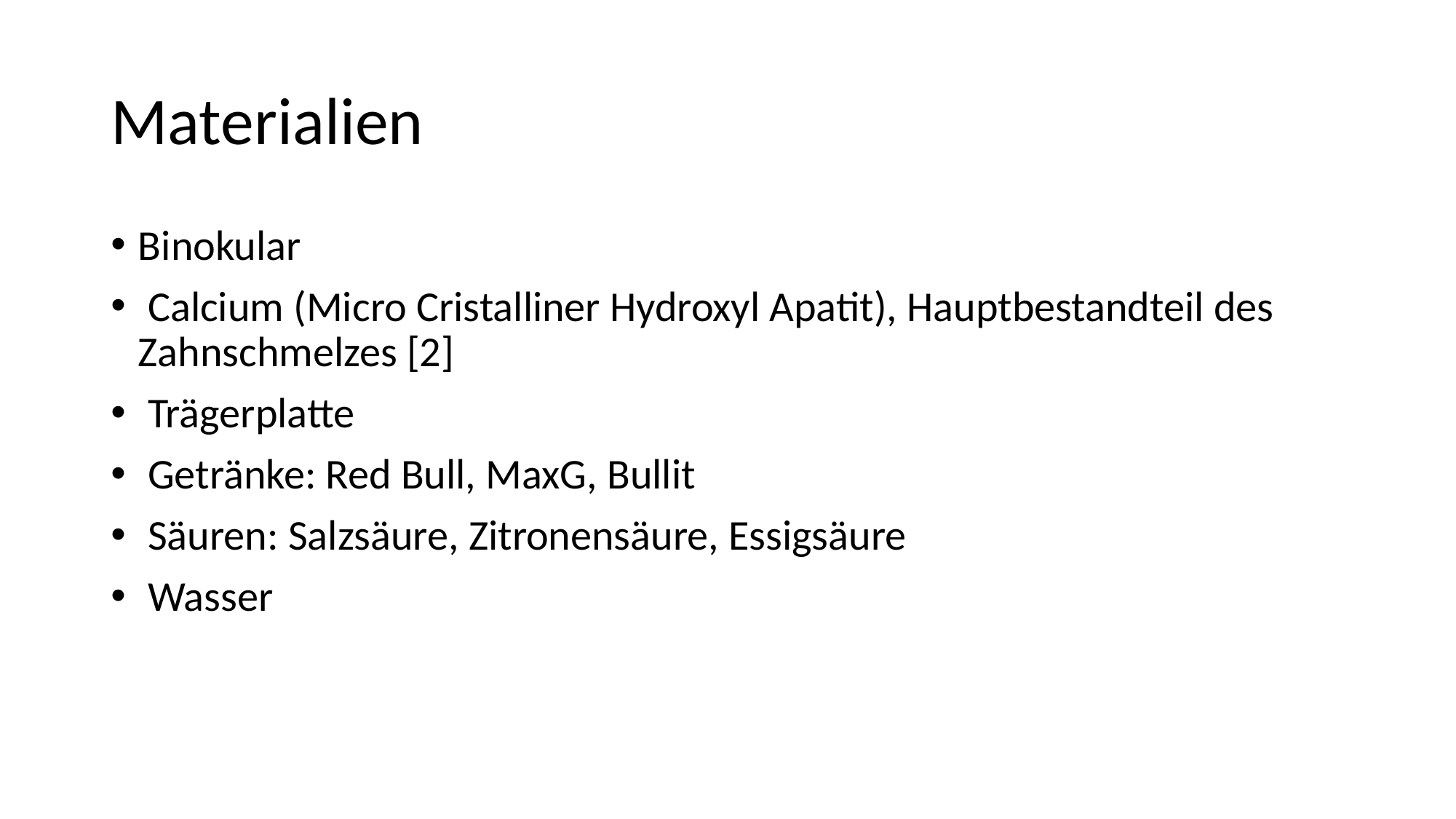

# Materialien
Binokular
 Calcium (Micro Cristalliner Hydroxyl Apatit), Hauptbestandteil des Zahnschmelzes [2]
 Trägerplatte
 Getränke: Red Bull, MaxG, Bullit
 Säuren: Salzsäure, Zitronensäure, Essigsäure
 Wasser